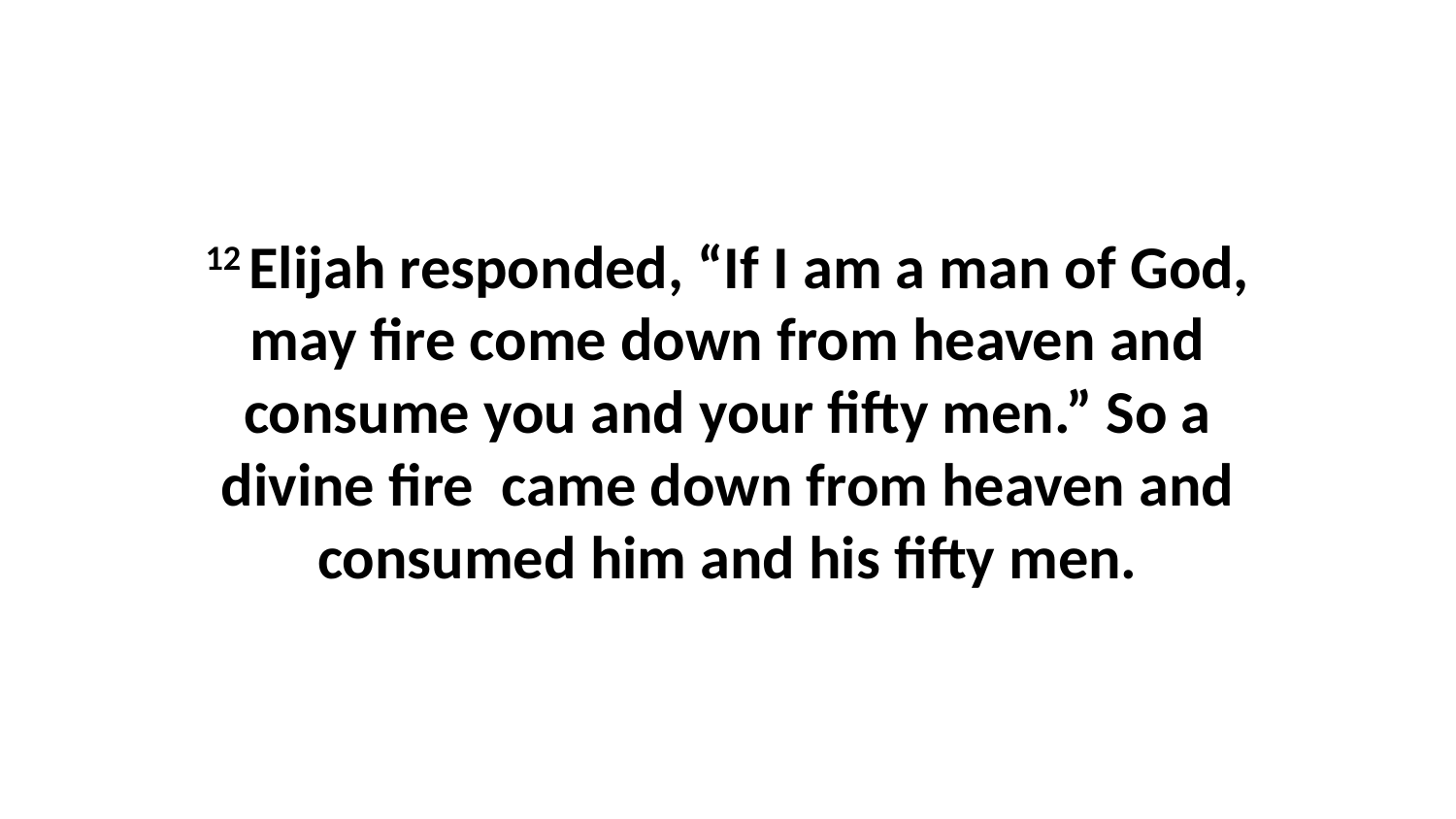

12 Elijah responded, “If I am a man of God, may fire come down from heaven and consume you and your fifty men.” So a divine fire  came down from heaven and consumed him and his fifty men.